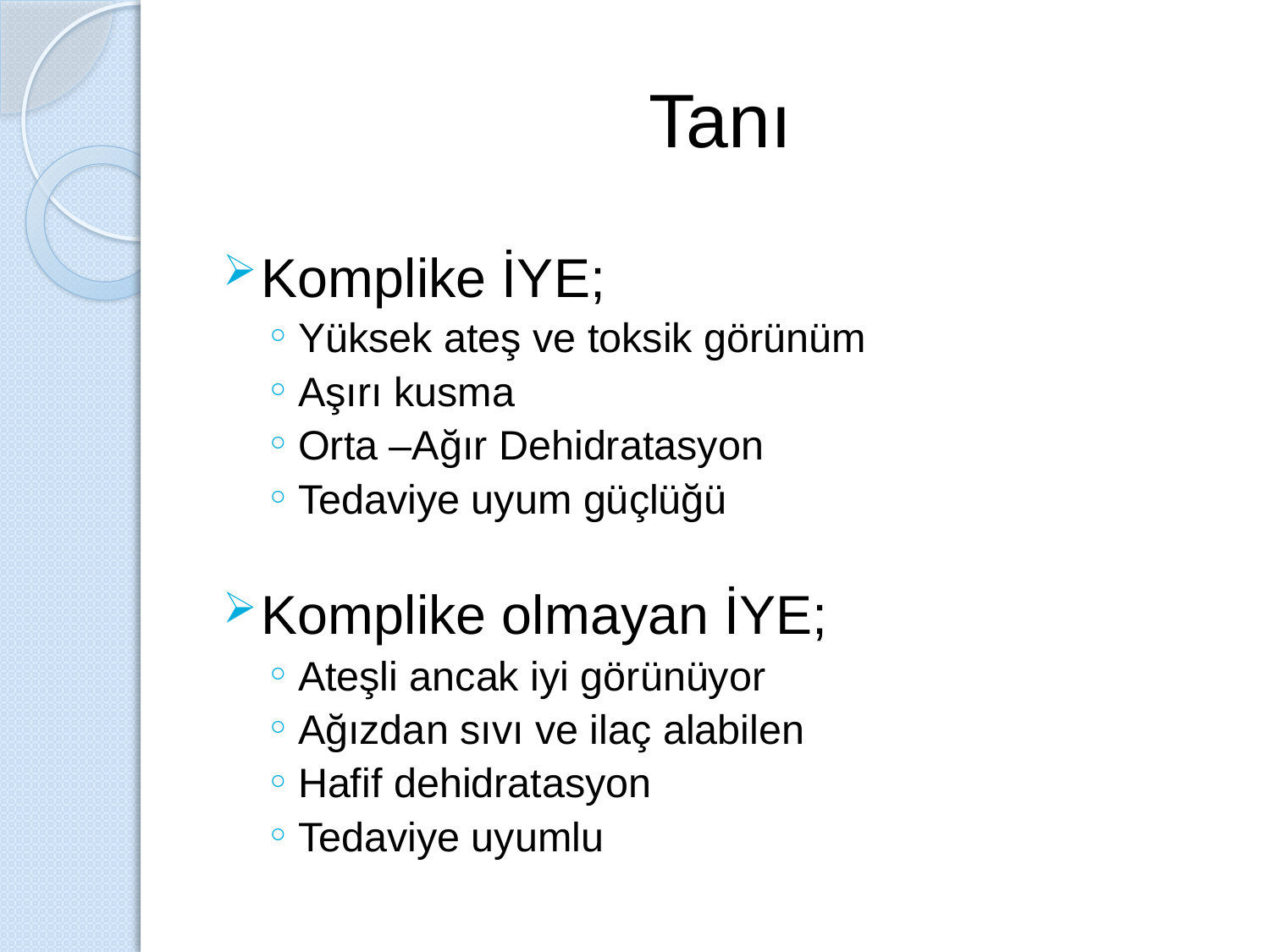

# Tanı
Komplike İYE;
Yüksek ateş ve toksik görünüm
Aşırı kusma
Orta –Ağır Dehidratasyon
Tedaviye uyum güçlüğü

Komplike olmayan İYE;
Ateşli ancak iyi görünüyor
Ağızdan sıvı ve ilaç alabilen
Hafif dehidratasyon
Tedaviye uyumlu